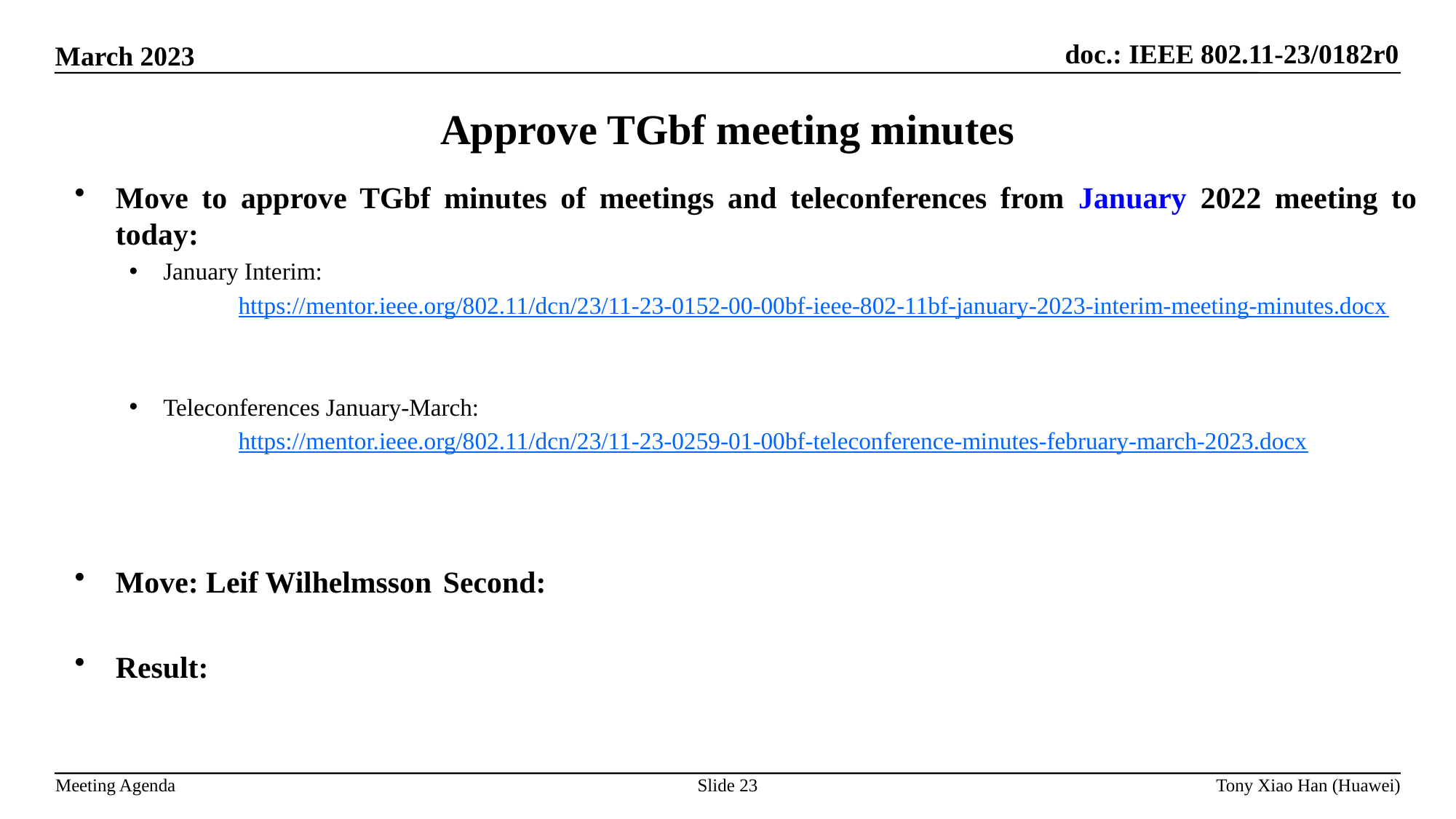

Approve TGbf meeting minutes
Move to approve TGbf minutes of meetings and teleconferences from January 2022 meeting to today:
January Interim:
	https://mentor.ieee.org/802.11/dcn/23/11-23-0152-00-00bf-ieee-802-11bf-january-2023-interim-meeting-minutes.docx

Teleconferences January-March:
	https://mentor.ieee.org/802.11/dcn/23/11-23-0259-01-00bf-teleconference-minutes-february-march-2023.docx

Move: Leif Wilhelmsson 	Second:

Result: